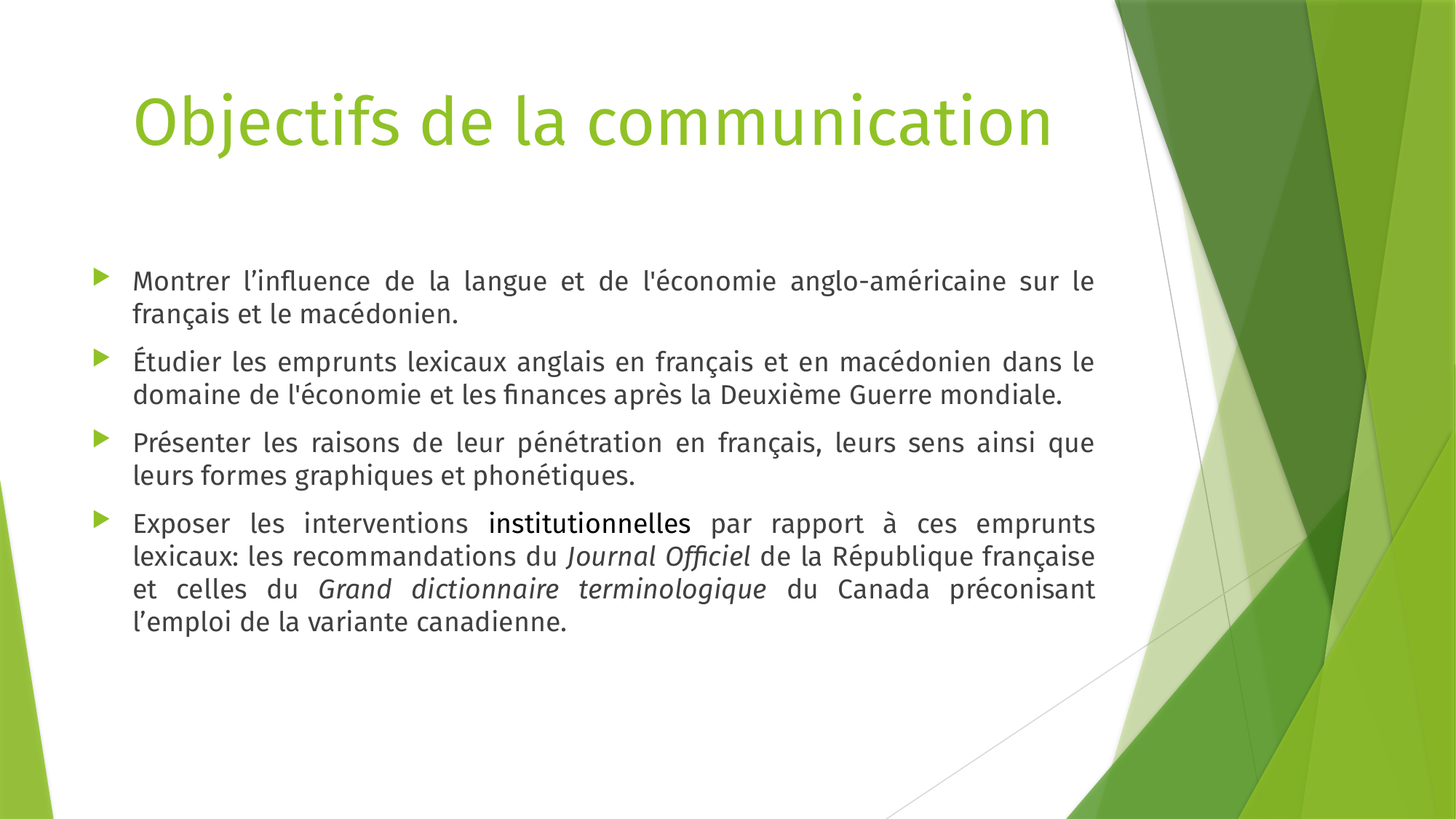

# Оbjectifs de la communication
Montrer l’influence de la langue et de l'économie anglo-américaine sur le français et le macédonien.
Étudier les emprunts lexicaux anglais en français et en macédonien dans le domaine de l'économie et les finances après la Deuxième Guerre mondiale.
Présenter les raisons de leur pénétration en français, leurs sens ainsi que leurs formes graphiques et phonétiques.
Exposer les interventions institutionnelles par rapport à ces emprunts lexicaux: les recommandations du Journal Officiel de la République française et celles du Grand dictionnaire terminologique du Canada préconisant l’emploi de la variante canadienne.